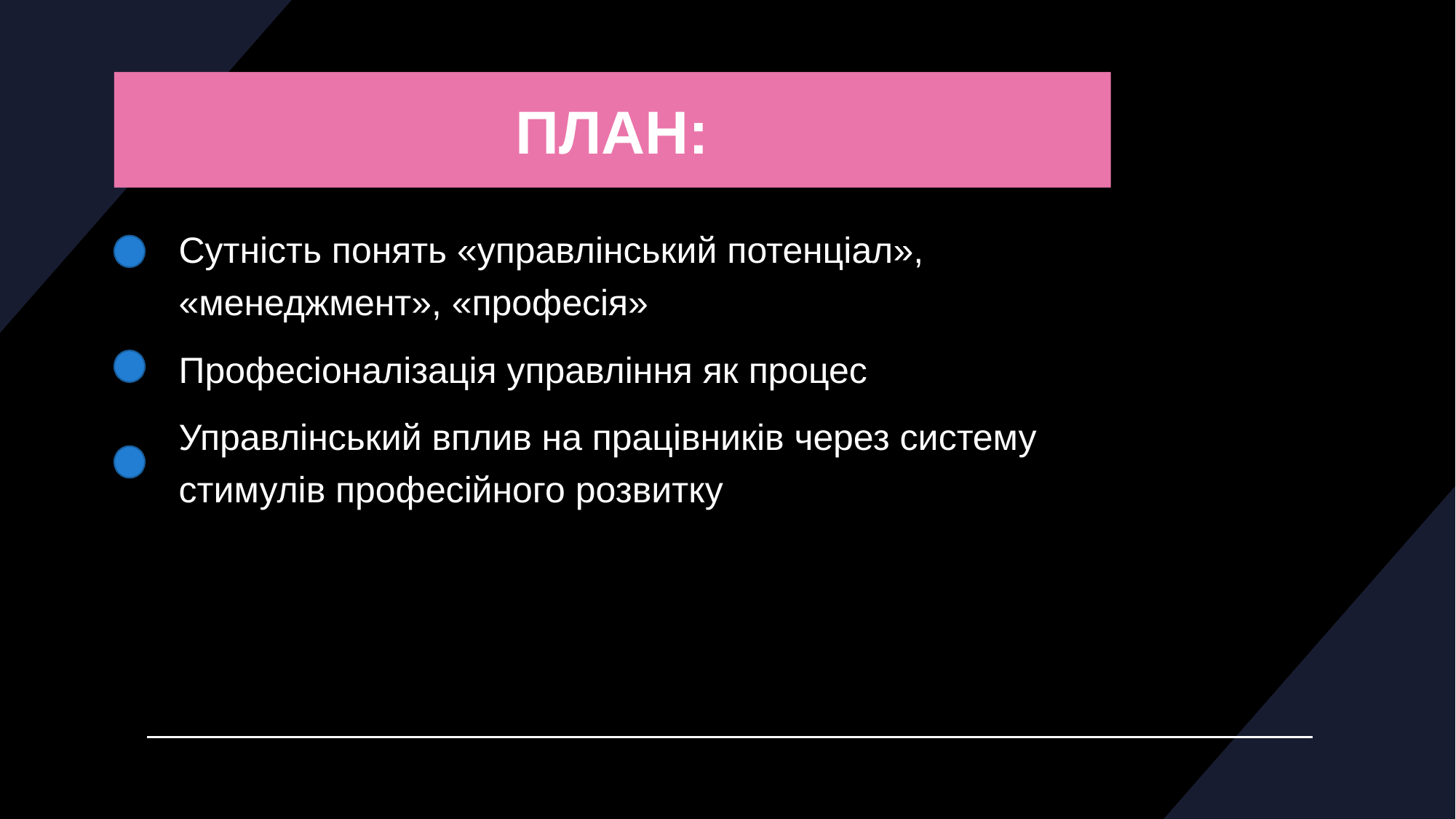

# ПЛАН:
Сутність понять «управлінський потенціал», «менеджмент», «професія»
Професіоналізація управління як процес
Управлінський вплив на працівників через систему стимулів професійного розвитку